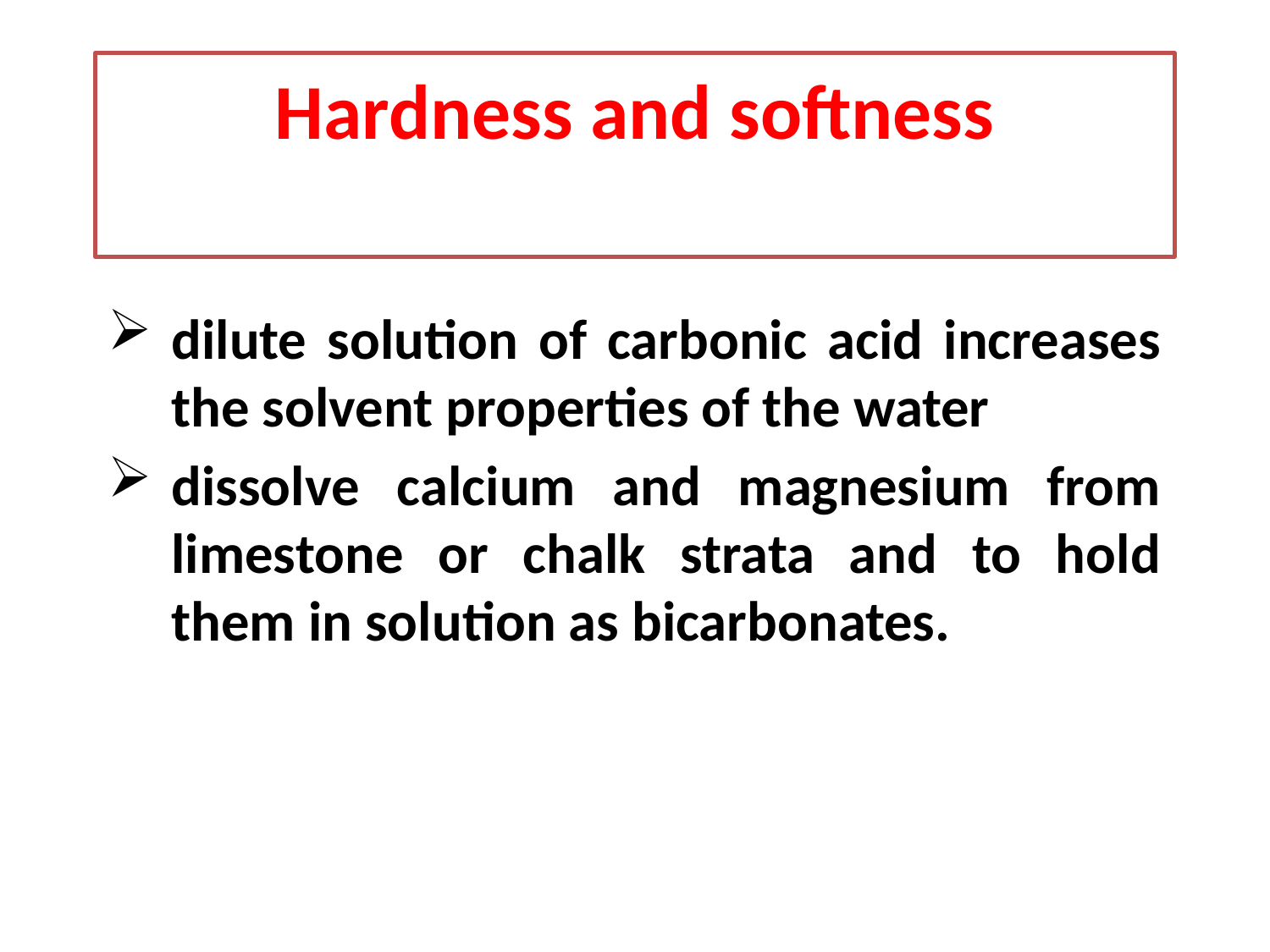

# Hardness and softness
dilute solution of carbonic acid increases the solvent properties of the water
dissolve calcium and magnesium from limestone or chalk strata and to hold them in solution as bicarbonates.